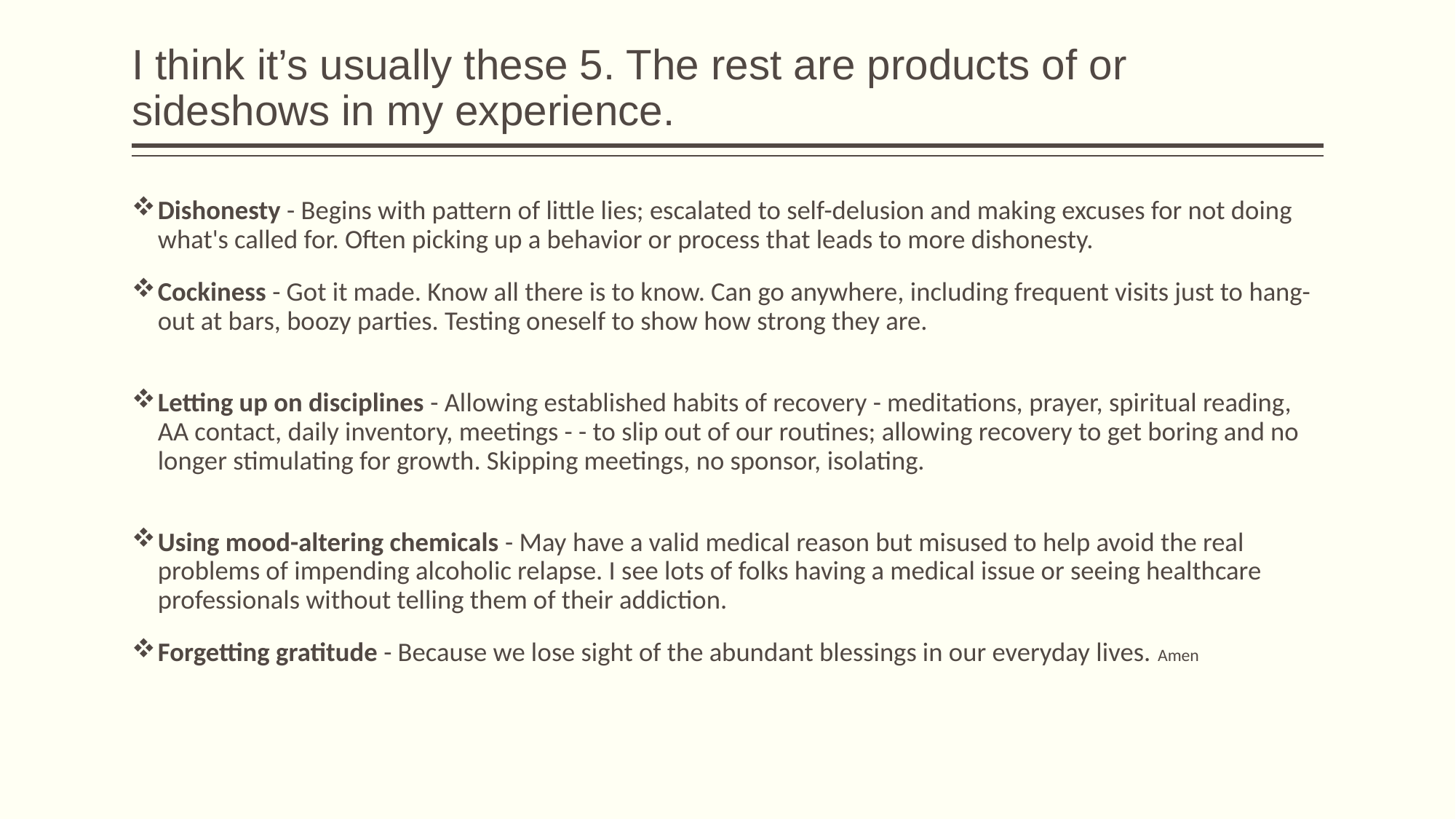

# I think it’s usually these 5. The rest are products of or sideshows in my experience.
Dishonesty - Begins with pattern of little lies; escalated to self-delusion and making excuses for not doing what's called for. Often picking up a behavior or process that leads to more dishonesty.
Cockiness - Got it made. Know all there is to know. Can go anywhere, including frequent visits just to hang-out at bars, boozy parties. Testing oneself to show how strong they are.
Letting up on disciplines - Allowing established habits of recovery - meditations, prayer, spiritual reading, AA contact, daily inventory, meetings - - to slip out of our routines; allowing recovery to get boring and no longer stimulating for growth. Skipping meetings, no sponsor, isolating.
Using mood-altering chemicals - May have a valid medical reason but misused to help avoid the real problems of impending alcoholic relapse. I see lots of folks having a medical issue or seeing healthcare professionals without telling them of their addiction.
Forgetting gratitude - Because we lose sight of the abundant blessings in our everyday lives. Amen